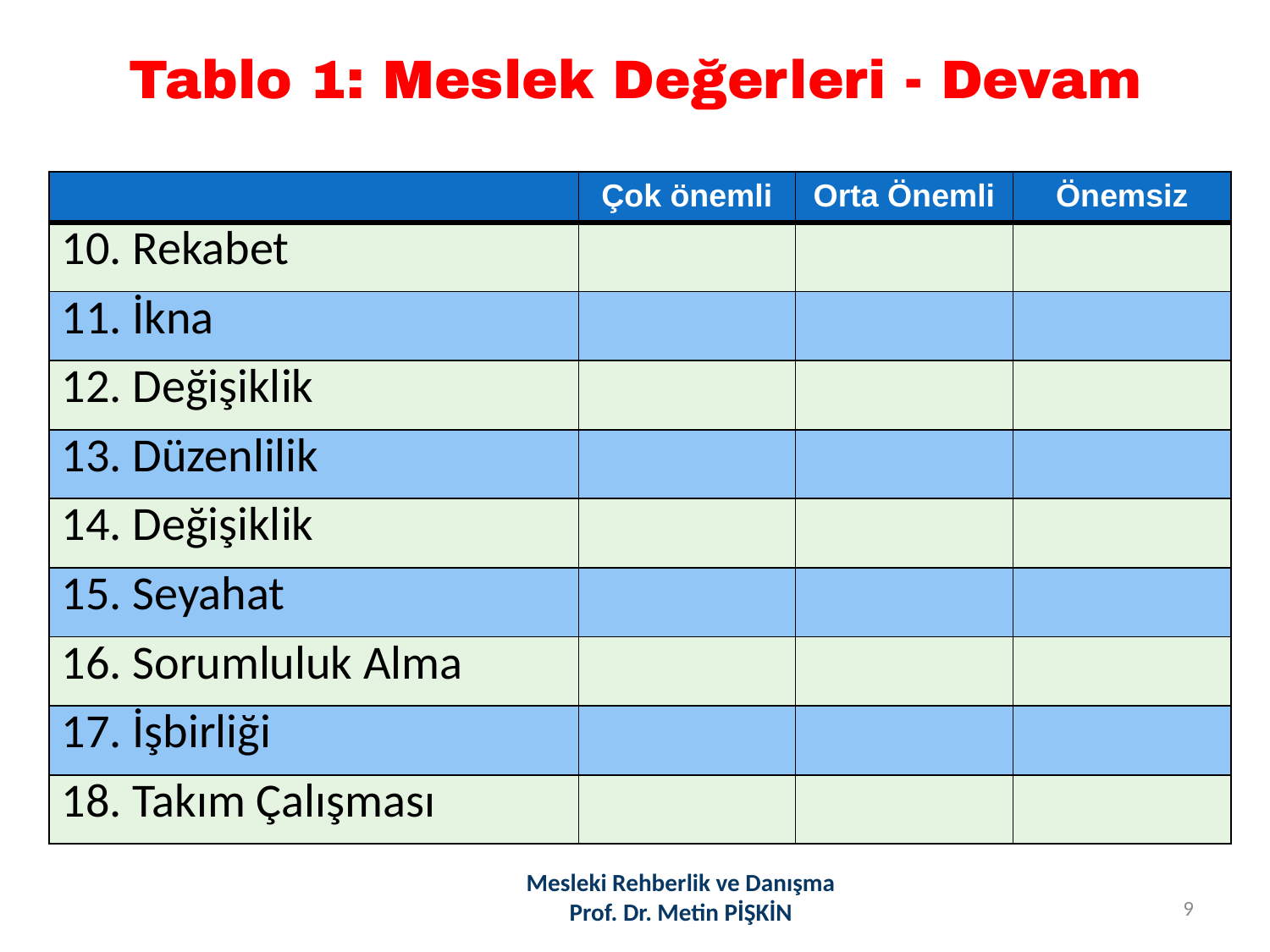

# Tablo 1: Meslek Değerleri - Devam
|  | Çok önemli | Orta Önemli | Önemsiz |
| --- | --- | --- | --- |
| 10. Rekabet |  |  |  |
| 11. İkna |  |  |  |
| 12. Değişiklik |  |  |  |
| 13. Düzenlilik |  |  |  |
| 14. Değişiklik |  |  |  |
| 15. Seyahat |  |  |  |
| 16. Sorumluluk Alma |  |  |  |
| 17. İşbirliği |  |  |  |
| 18. Takım Çalışması |  |  |  |
Mesleki Rehberlik ve Danışma
Prof. Dr. Metin PİŞKİN
9